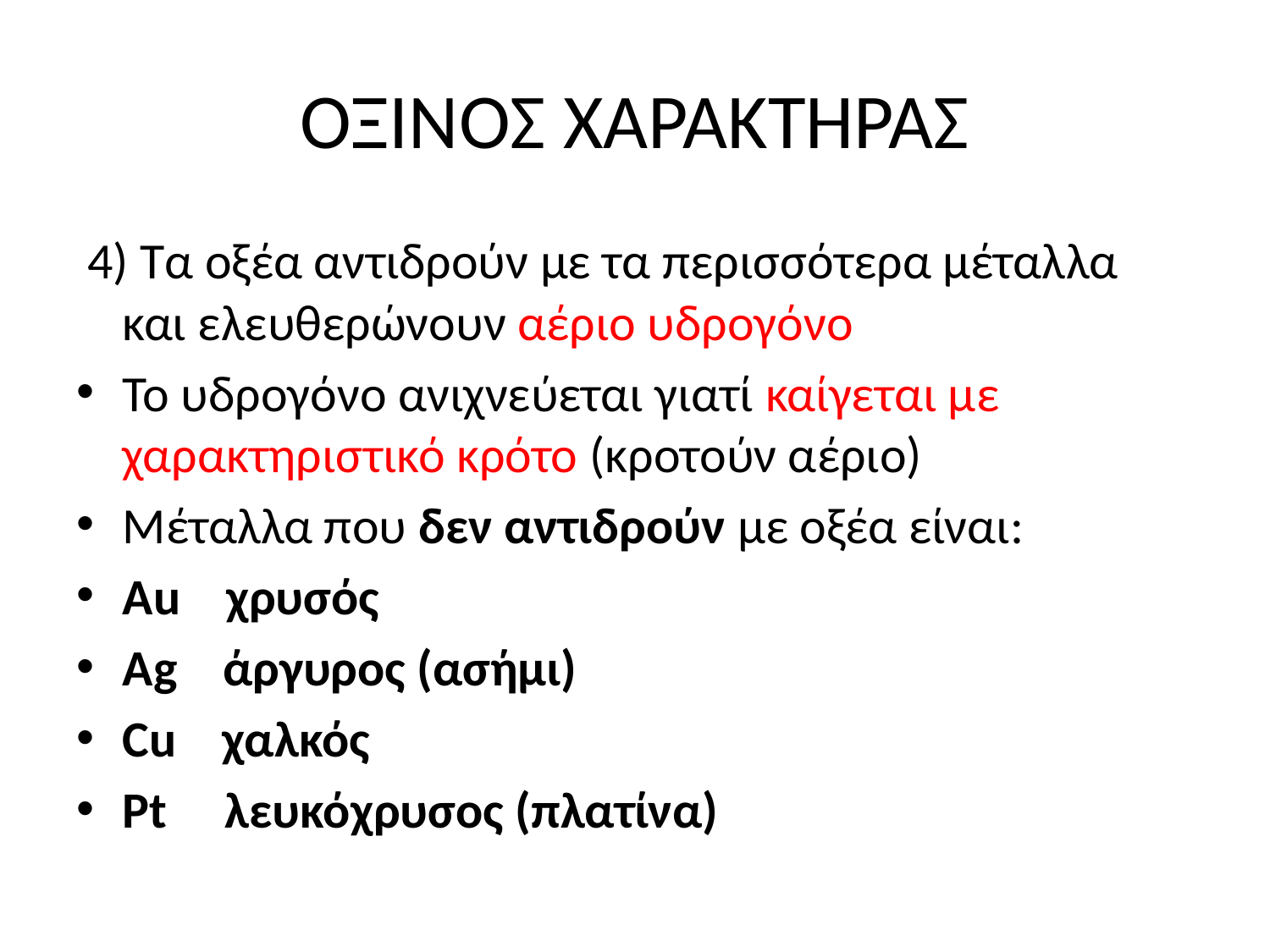

# ΟΞΙΝΟΣ ΧΑΡΑΚΤΗΡΑΣ
 4) Τα οξέα αντιδρούν με τα περισσότερα μέταλλα και ελευθερώνουν αέριο υδρογόνο
Το υδρογόνο ανιχνεύεται γιατί καίγεται με χαρακτηριστικό κρότο (κροτούν αέριο)
Μέταλλα που δεν αντιδρούν με οξέα είναι:
Αu    χρυσός
Ag    άργυρος (ασήμι)
Cu    χαλκός
Pt     λευκόχρυσος (πλατίνα)